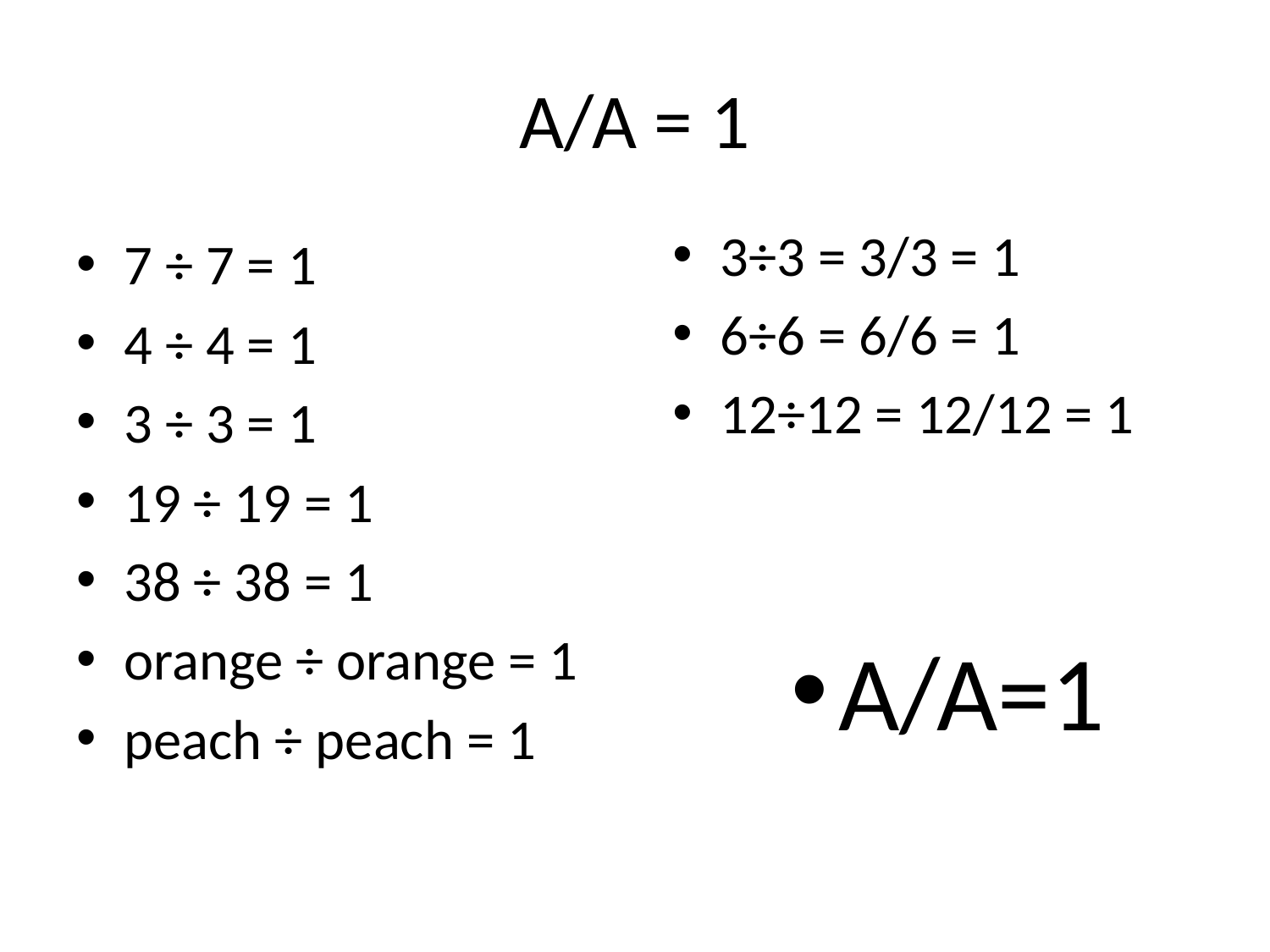

# A/A = 1
3÷3 = 3/3 = 1
6÷6 = 6/6 = 1
12÷12 = 12/12 = 1

A/A=1

7 ÷ 7 = 1
4 ÷ 4 = 1
3 ÷ 3 = 1
19 ÷ 19 = 1
38 ÷ 38 = 1
orange ÷ orange = 1
peach ÷ peach = 1